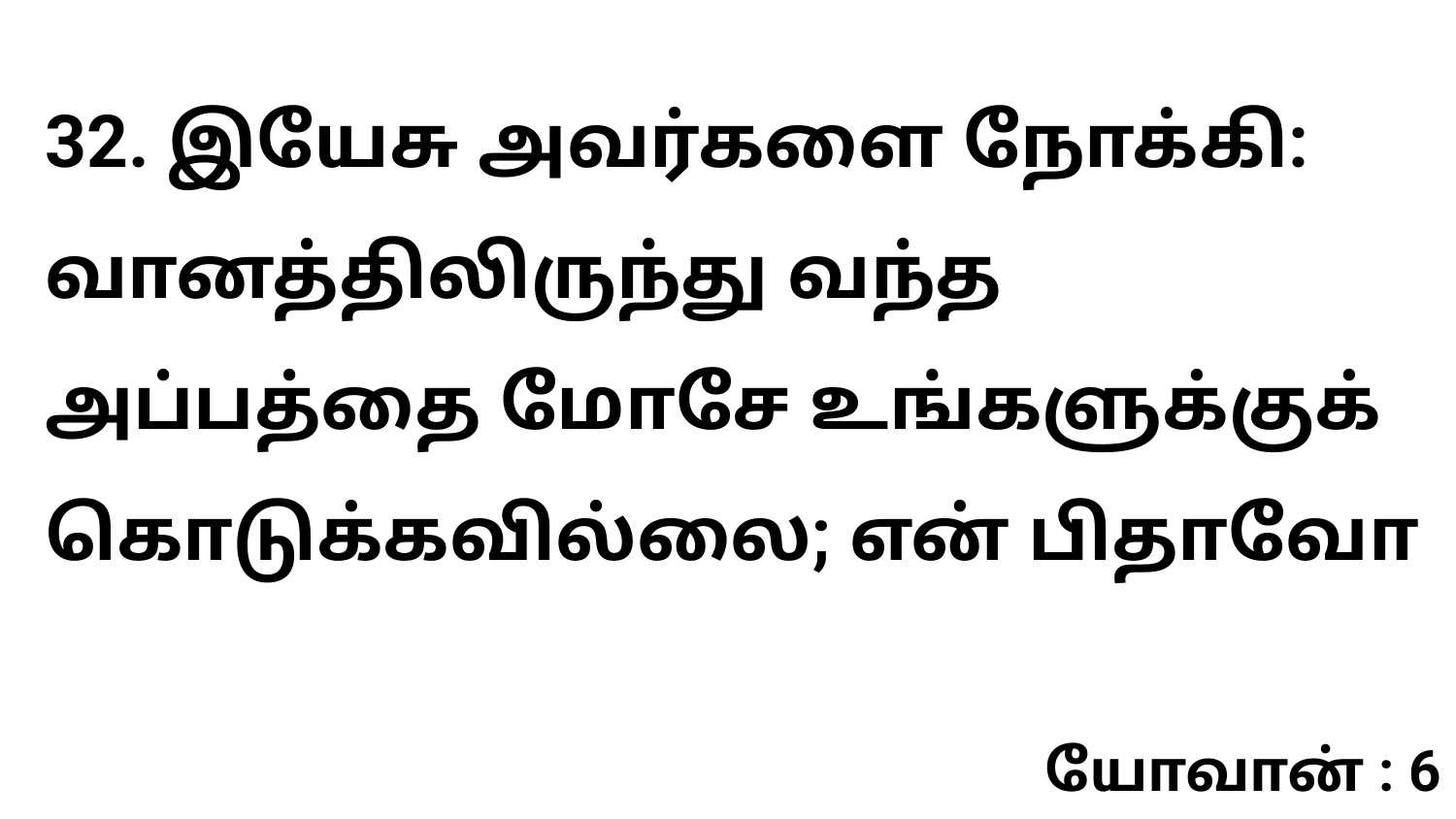

32. இயேசு அவர்களை நோக்கி: வானத்திலிருந்து வந்த அப்பத்தை மோசே உங்களுக்குக் கொடுக்கவில்லை; என் பிதாவோ
யோவான் : 6